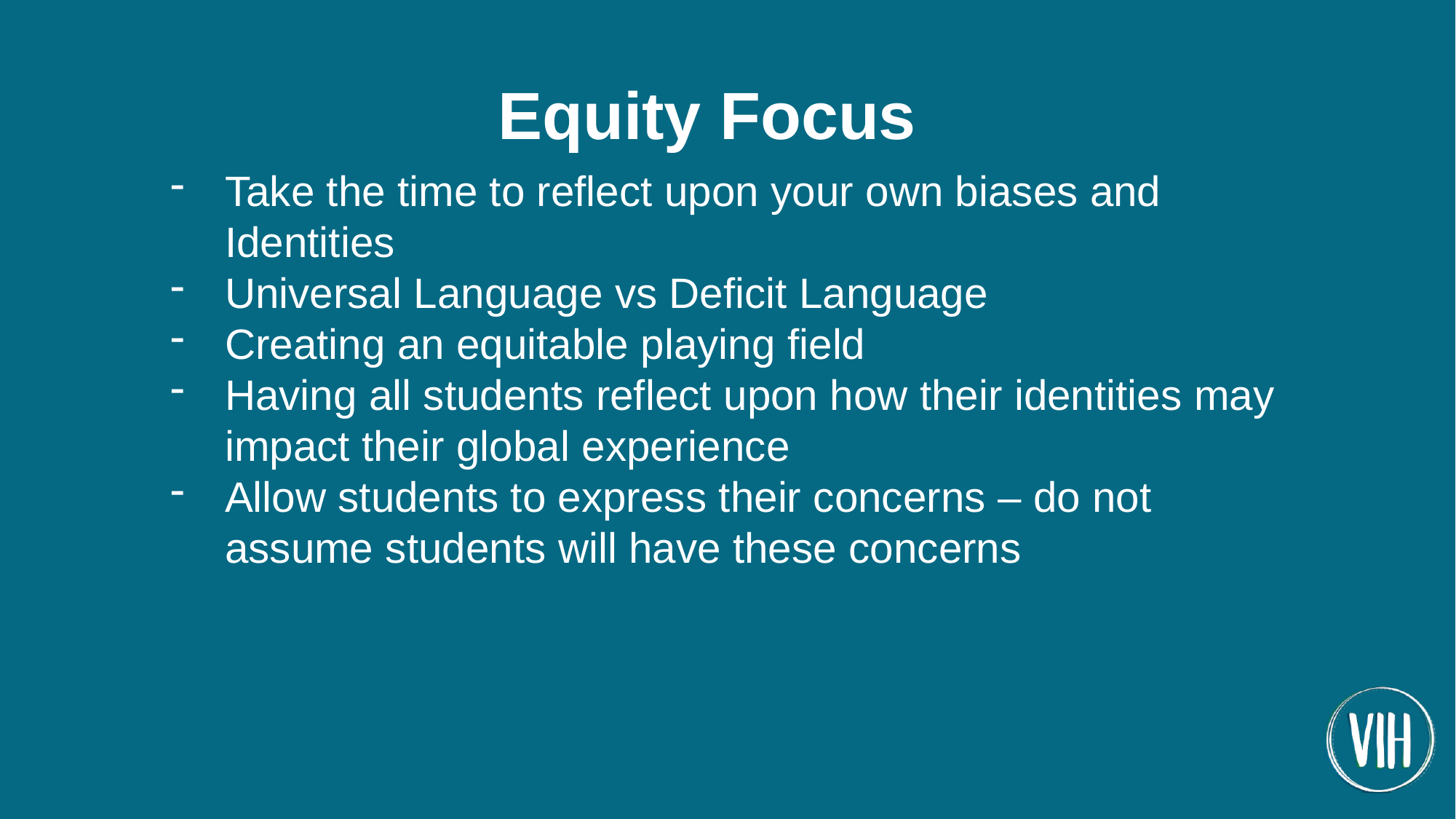

Equity Focus
Take the time to reflect upon your own biases and Identities
Universal Language vs Deficit Language
Creating an equitable playing field
Having all students reflect upon how their identities may impact their global experience
Allow students to express their concerns – do not assume students will have these concerns